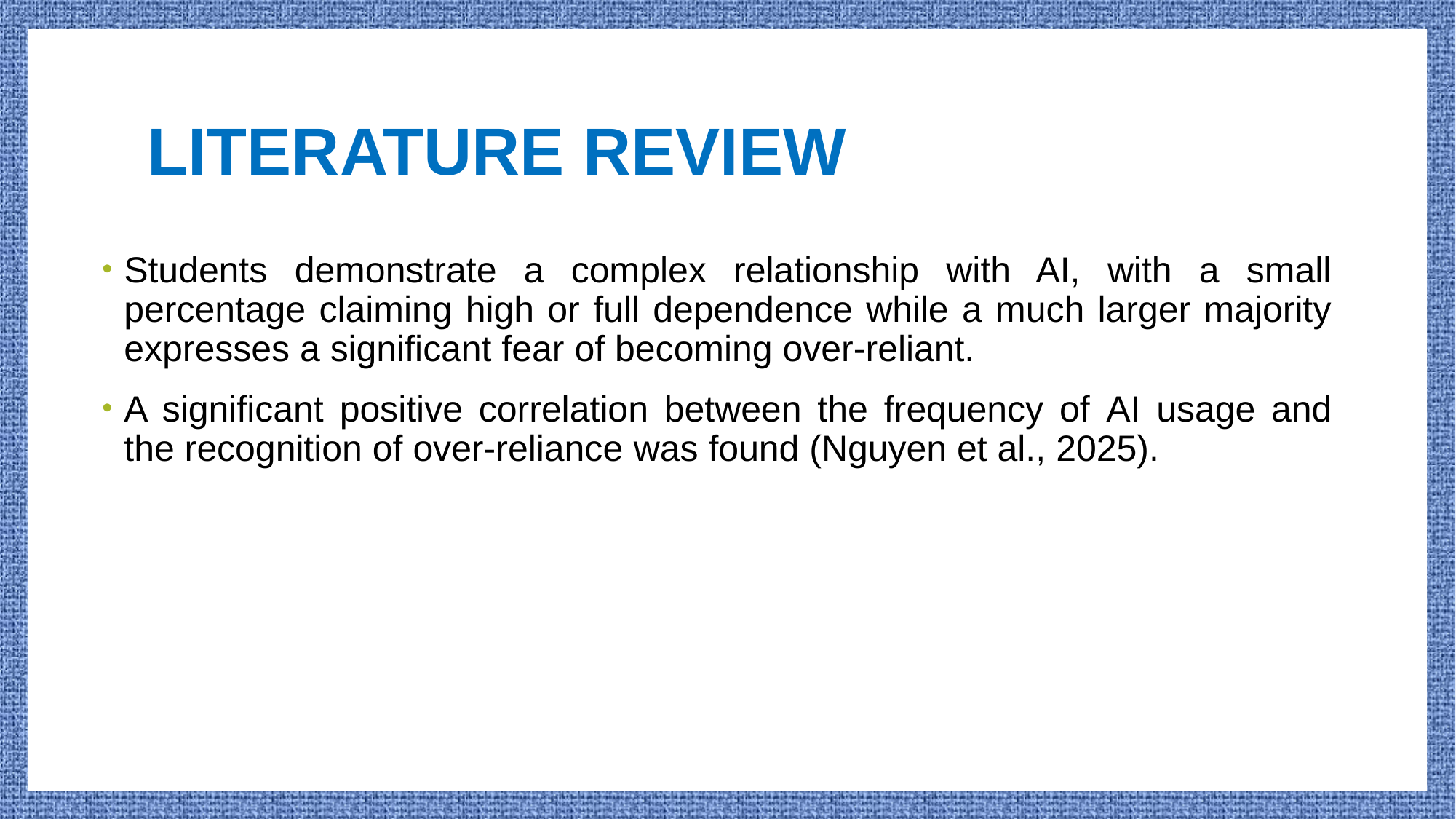

# LITERATURE REVIEW
Students demonstrate a complex relationship with AI, with a small percentage claiming high or full dependence while a much larger majority expresses a significant fear of becoming over-reliant.
A significant positive correlation between the frequency of AI usage and the recognition of over-reliance was found (Nguyen et al., 2025).